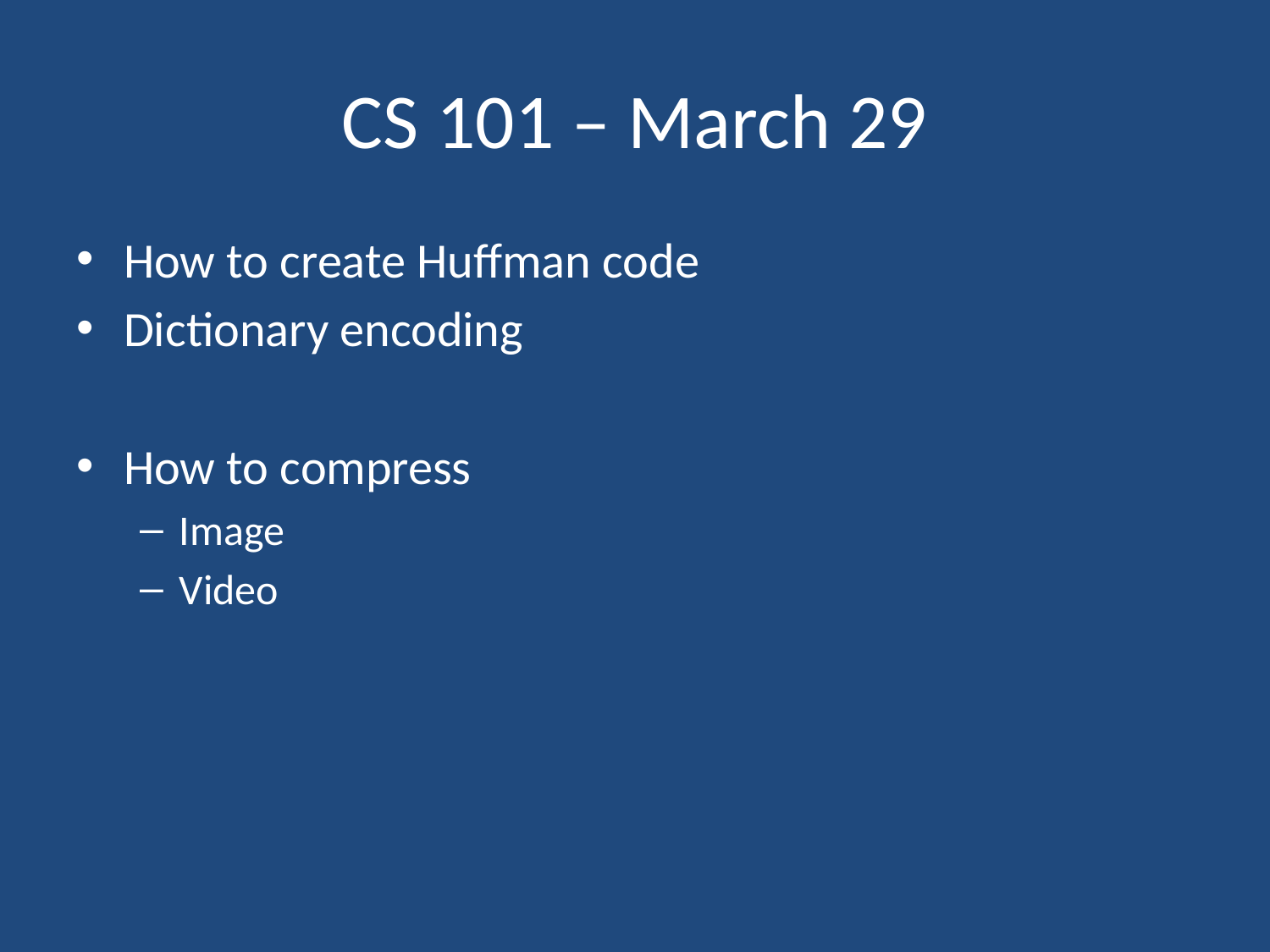

# CS 101 – March 29
How to create Huffman code
Dictionary encoding

How to compress
Image
Video